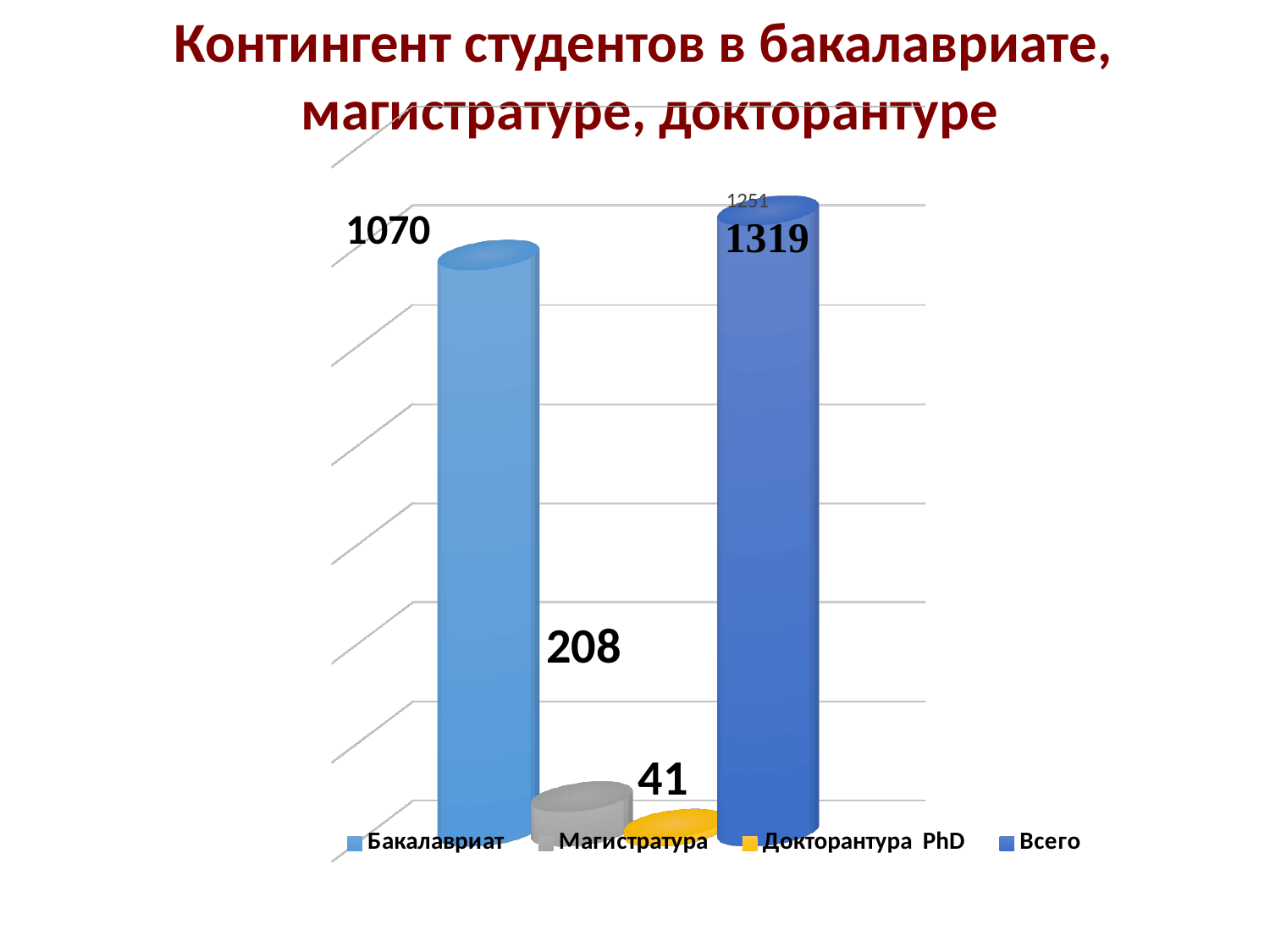

Контингент студентов в бакалавриате,
магистратуре, докторантуре

[unsupported chart]